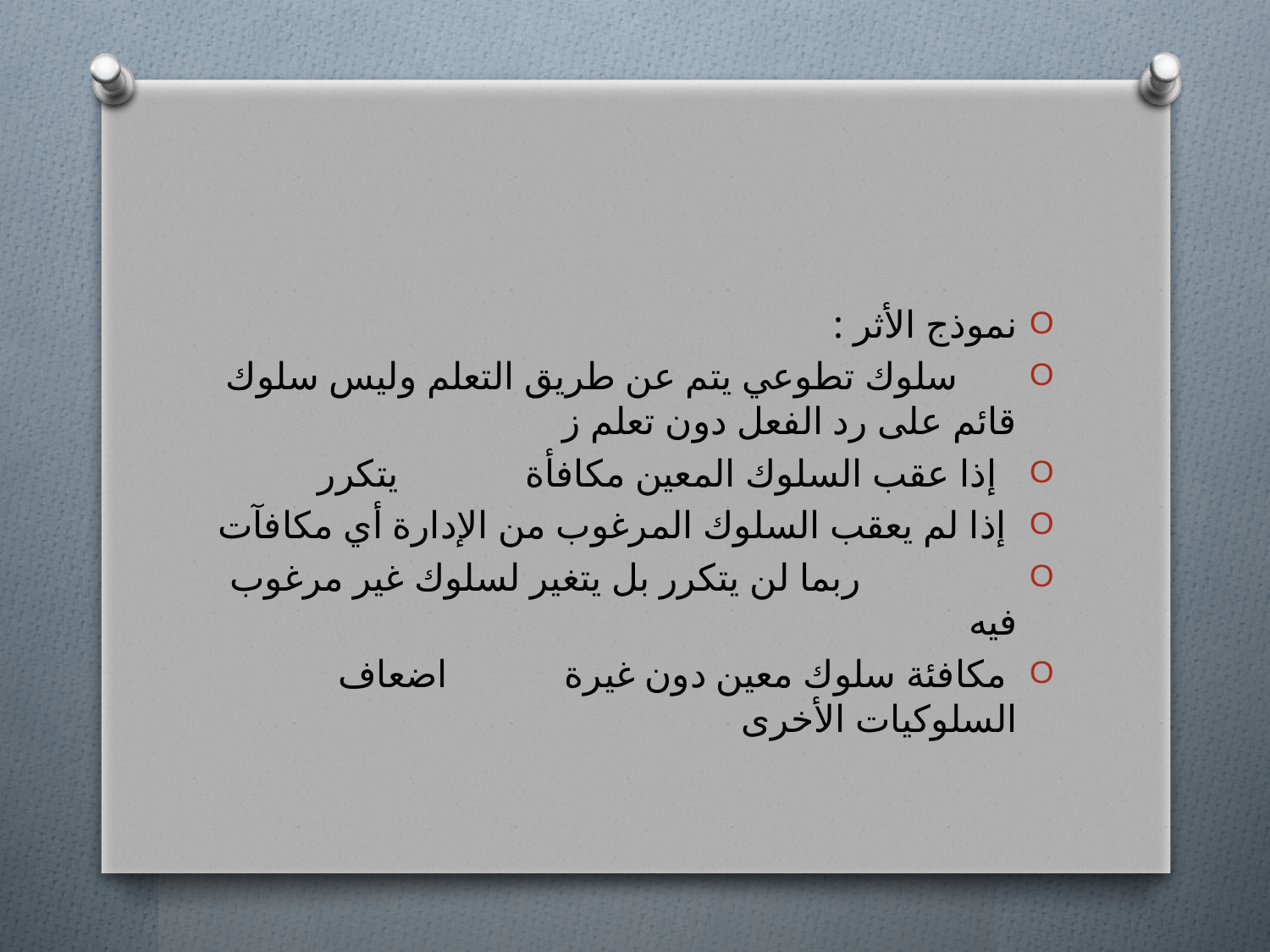

نموذج الأثر :
      سلوك تطوعي يتم عن طريق التعلم وليس سلوك قائم على رد الفعل دون تعلم ز
  إذا عقب السلوك المعين مكافأة             يتكرر
 إذا لم يعقب السلوك المرغوب من الإدارة أي مكافآت
                ربما لن يتكرر بل يتغير لسلوك غير مرغوب فيه
 مكافئة سلوك معين دون غيرة            اضعاف السلوكيات الأخرى